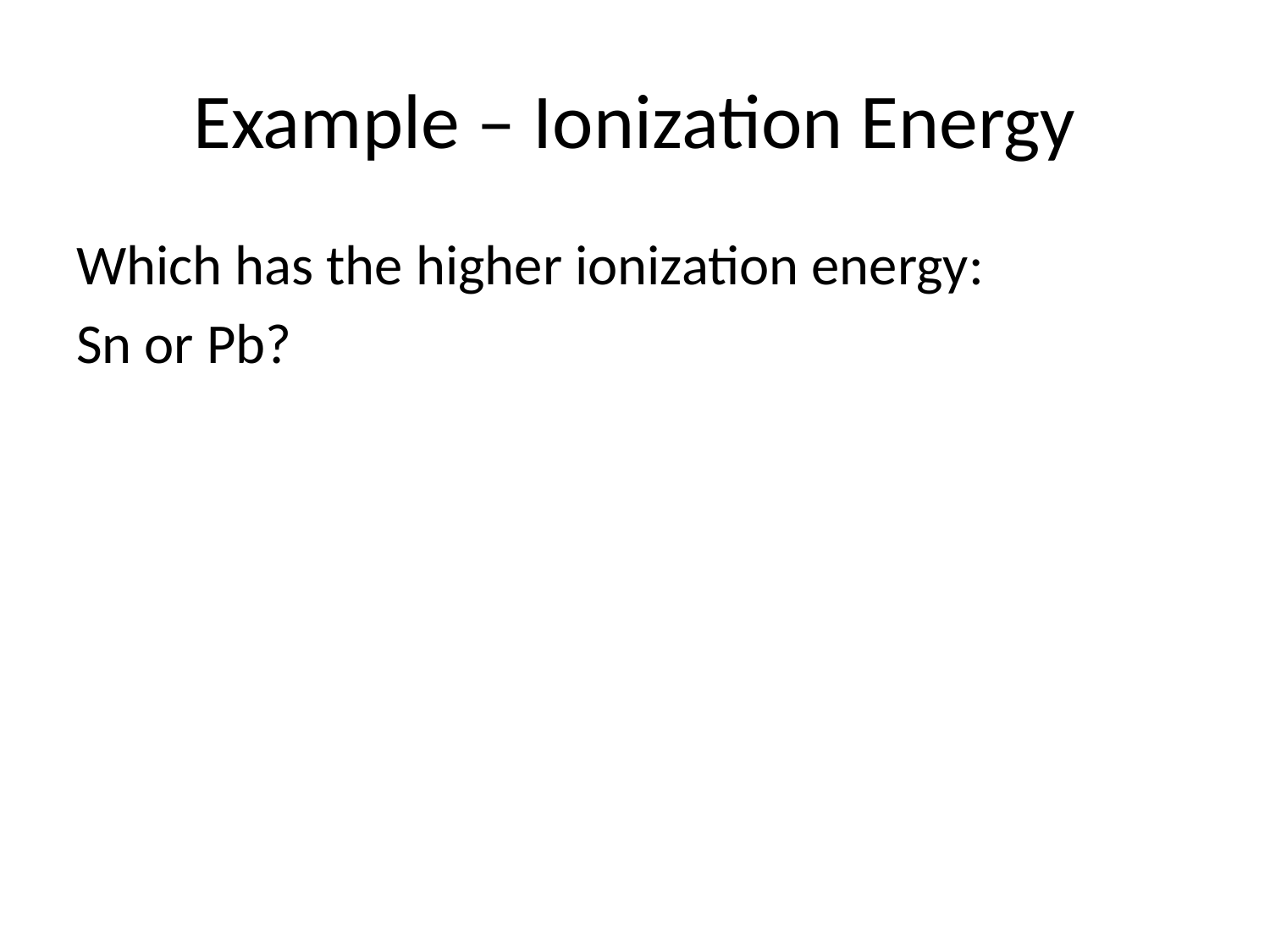

# Example – Ionization Energy
Which has the higher ionization energy:
Sn or Pb?